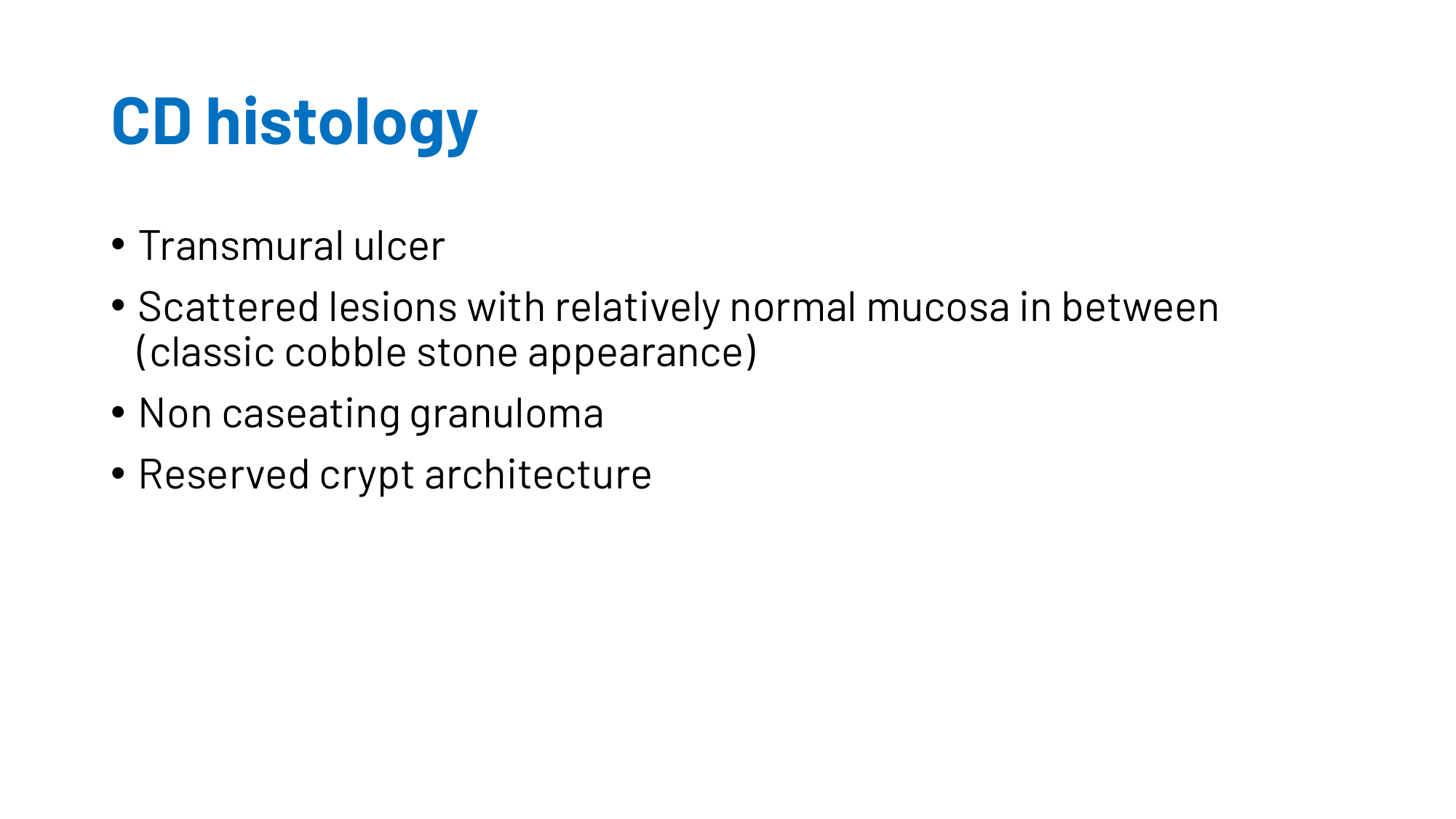

# CD histology
Transmural ulcer
Scattered lesions with relatively normal mucosa in between (classic cobble stone appearance)
Non caseating granuloma
Reserved crypt architecture